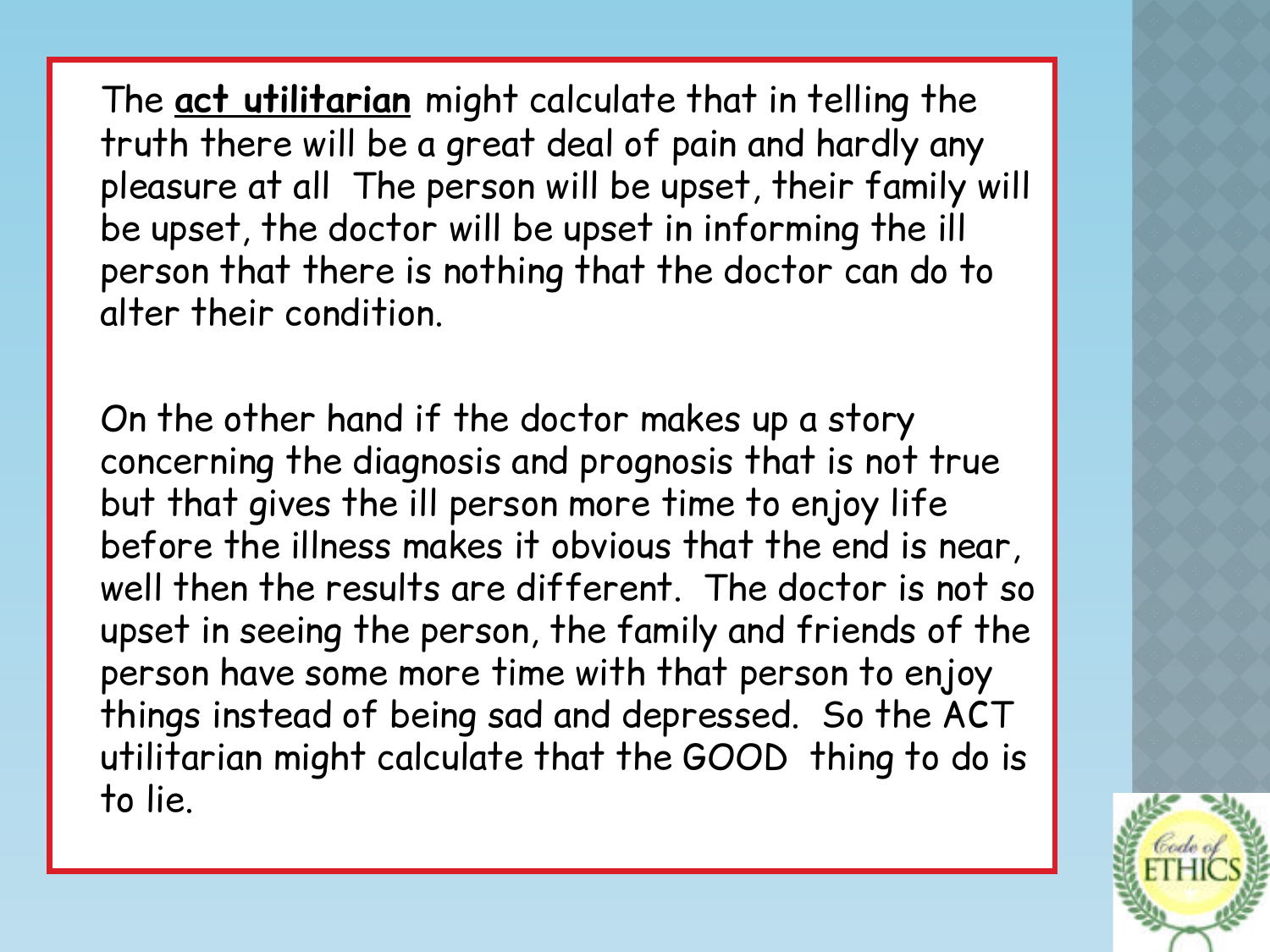

The act utilitarian might calculate that in telling the truth there will be a great deal of pain and hardly any pleasure at all  The person will be upset, their family will be upset, the doctor will be upset in informing the ill person that there is nothing that the doctor can do to alter their condition.

	On the other hand if the doctor makes up a story concerning the diagnosis and prognosis that is not true but that gives the ill person more time to enjoy life before the illness makes it obvious that the end is near, well then the results are different.  The doctor is not so upset in seeing the person, the family and friends of the person have some more time with that person to enjoy things instead of being sad and depressed.  So the ACT utilitarian might calculate that the GOOD  thing to do is to lie.